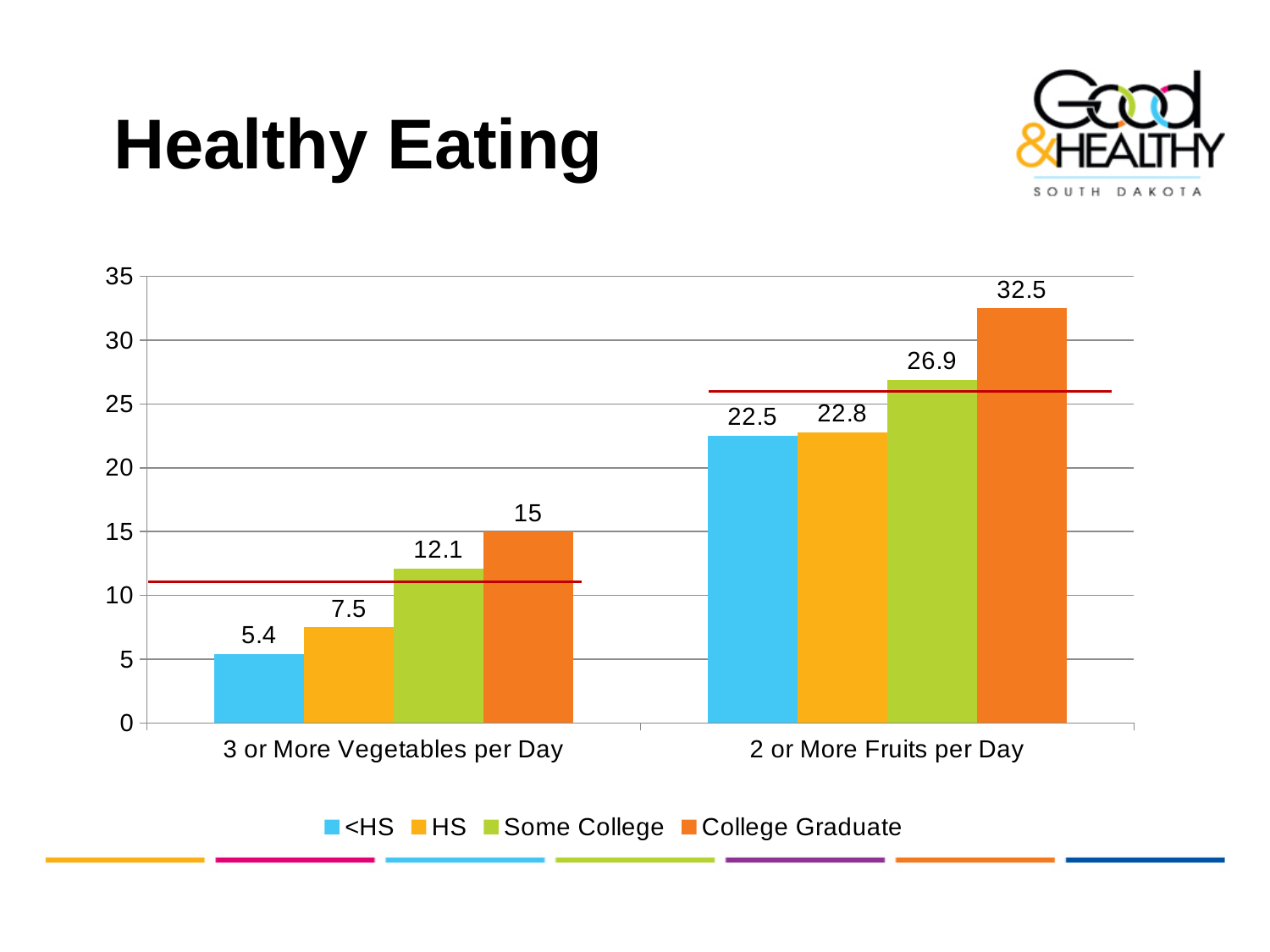

# Healthy Eating

### Chart

| Category | <HS | HS | Some College | College Graduate |
|---|---|---|---|---|
| 3 or More Vegetables per Day | 5.4 | 7.5 | 12.1 | 15.0 |
| 2 or More Fruits per Day | 22.5 | 22.8 | 26.9 | 32.5 |